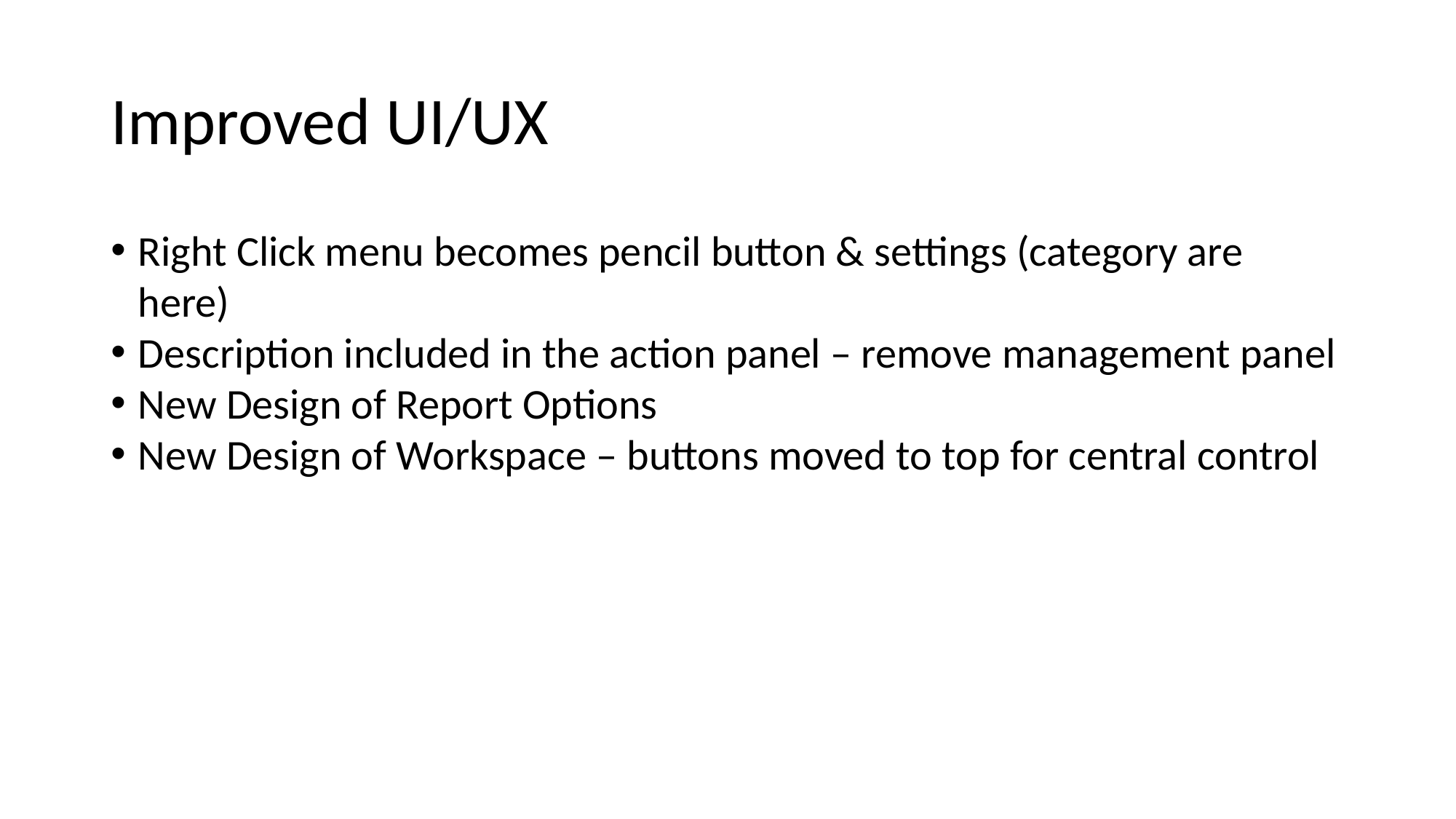

# Improved UI/UX
Right Click menu becomes pencil button & settings (category are here)
Description included in the action panel – remove management panel
New Design of Report Options
New Design of Workspace – buttons moved to top for central control